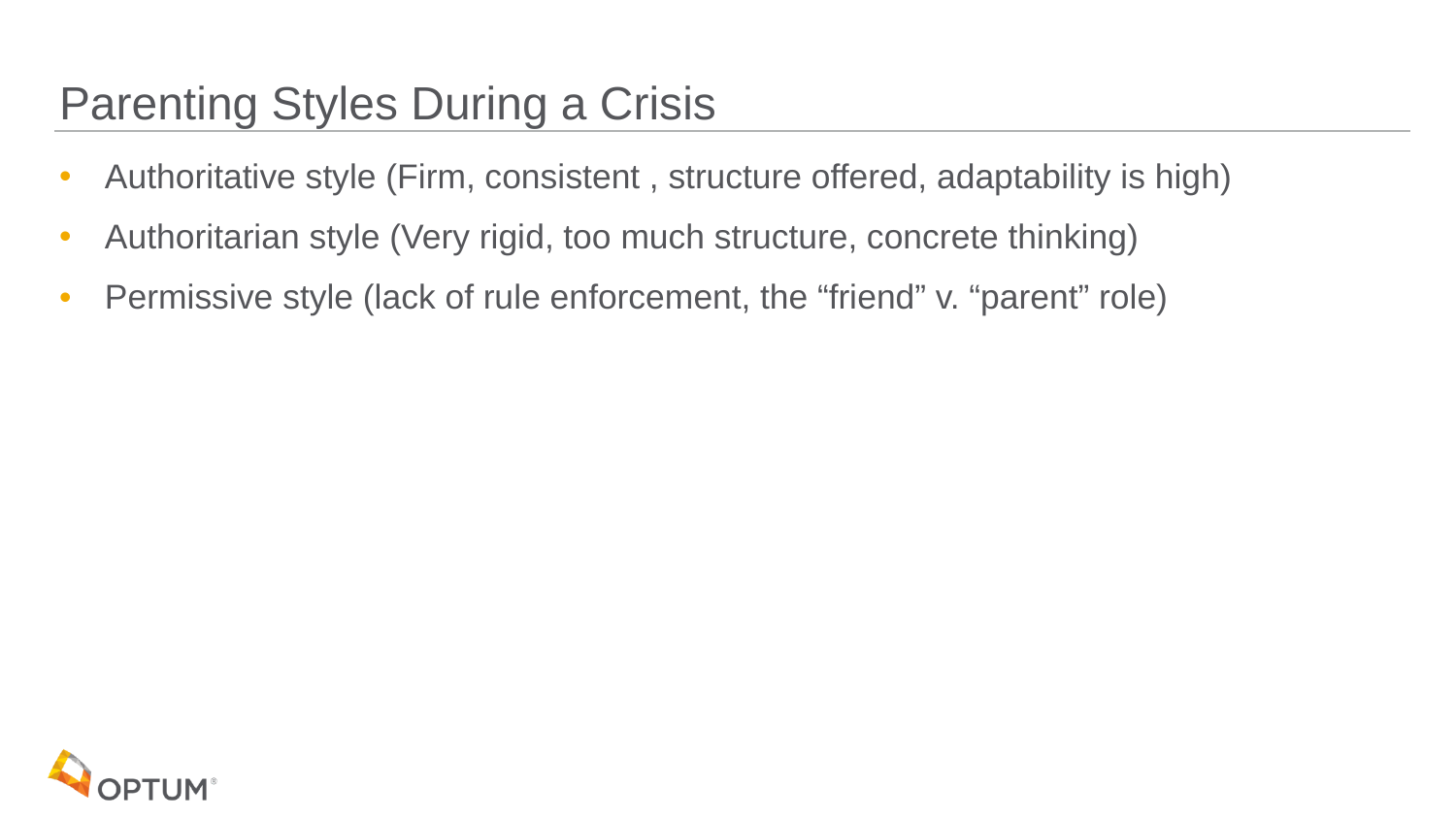

# Parenting Styles During a Crisis
Authoritative style (Firm, consistent , structure offered, adaptability is high)
Authoritarian style (Very rigid, too much structure, concrete thinking)
Permissive style (lack of rule enforcement, the “friend” v. “parent” role)